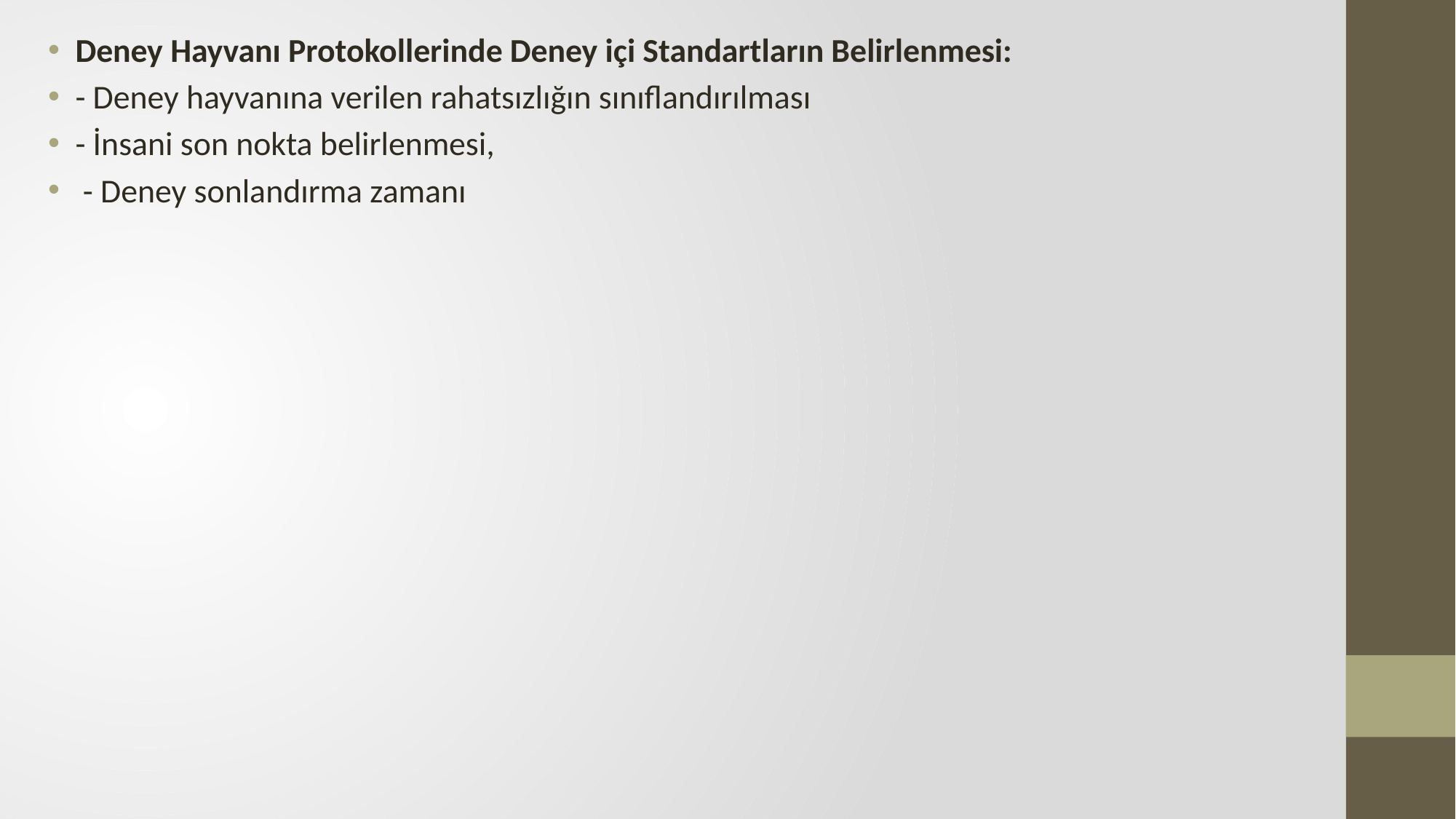

Deney Hayvanı Protokollerinde Deney içi Standartların Belirlenmesi:
- Deney hayvanına verilen rahatsızlığın sınıflandırılması
- İnsani son nokta belirlenmesi,
 - Deney sonlandırma zamanı